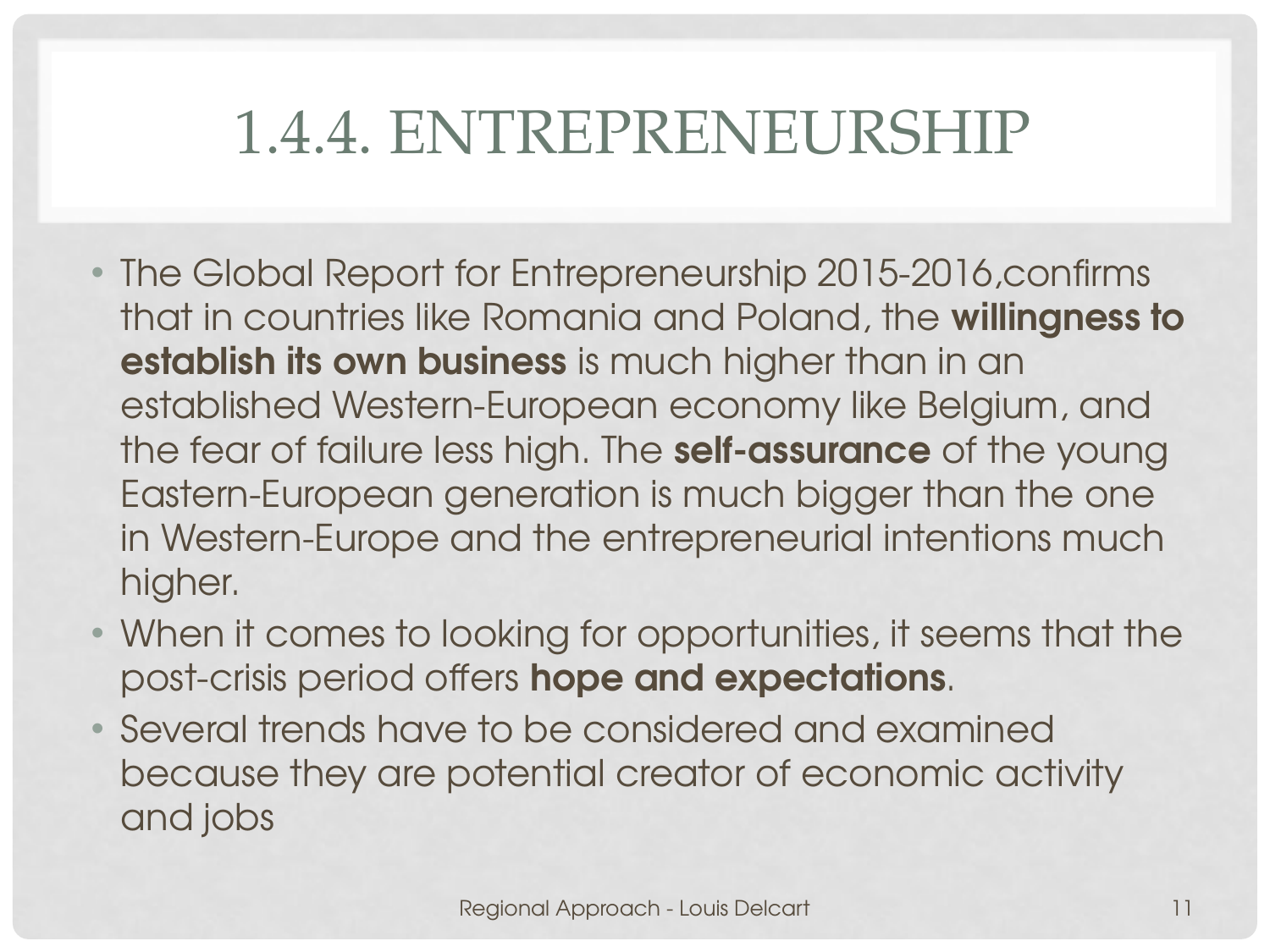

# 1.4.4. entrepreneurship
The Global Report for Entrepreneurship 2015-2016,confirms that in countries like Romania and Poland, the willingness to establish its own business is much higher than in an established Western-European economy like Belgium, and the fear of failure less high. The self-assurance of the young Eastern-European generation is much bigger than the one in Western-Europe and the entrepreneurial intentions much higher.
When it comes to looking for opportunities, it seems that the post-crisis period offers hope and expectations.
Several trends have to be considered and examined because they are potential creator of economic activity and jobs
Regional Approach - Louis Delcart
11